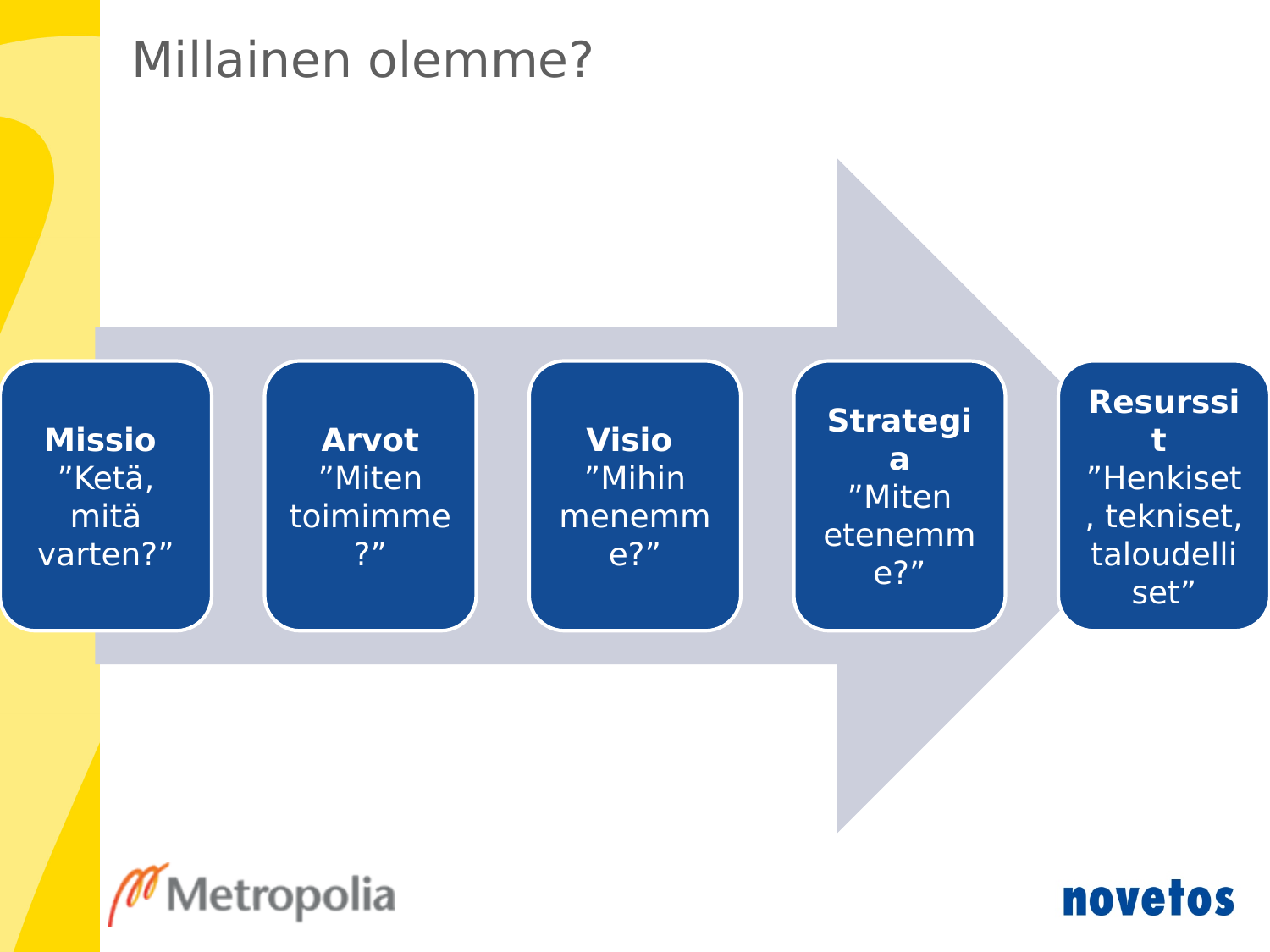

# Millainen olemme?
Missio
”Ketä, mitä varten?”
Arvot
”Miten toimimme?”
Strategia
”Miten etenemme?”
Resurssit  ”Henkiset, tekniset, taloudelliset”
Visio
”Mihin menemme?”